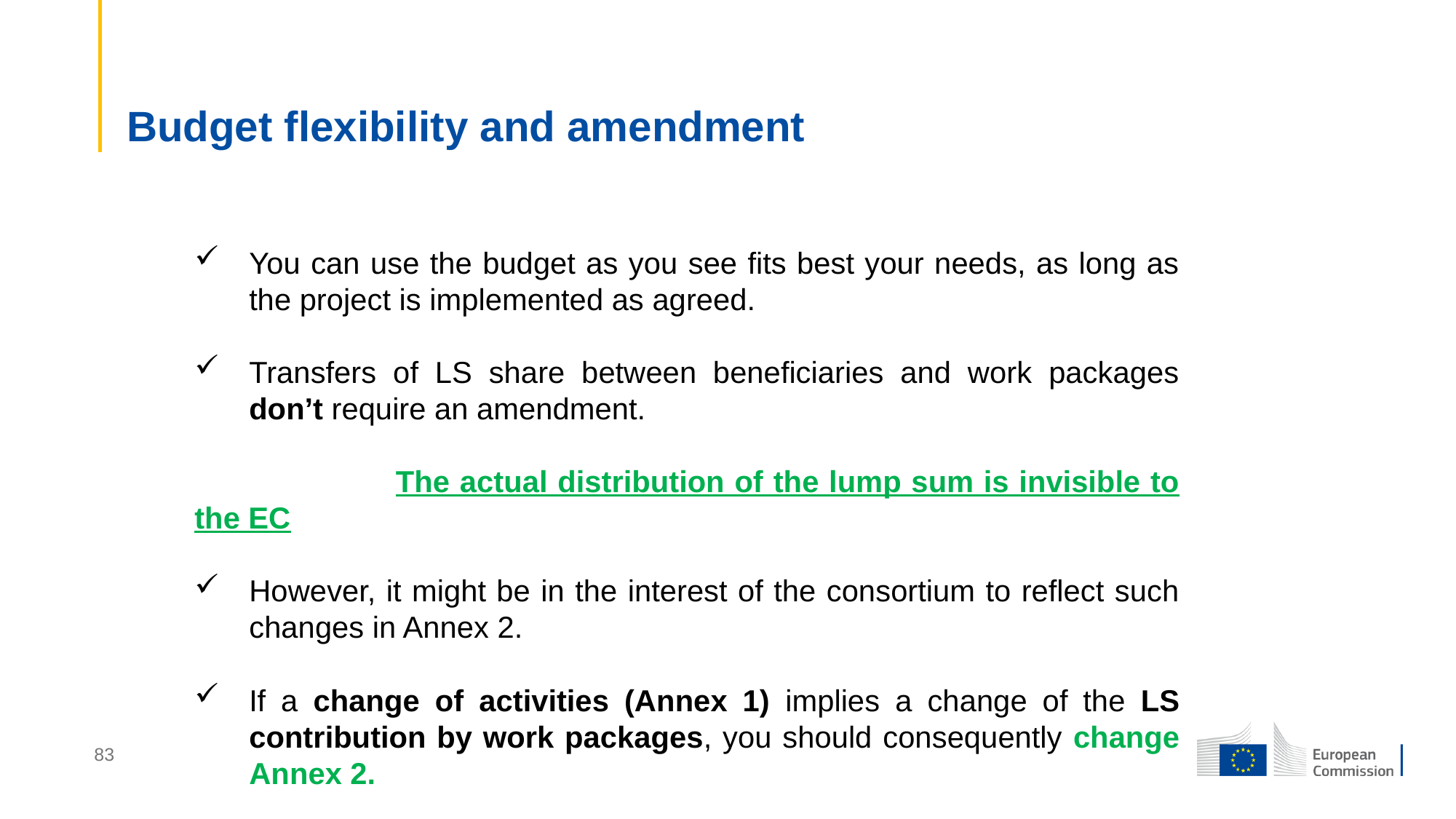

# Budget flexibility and amendment

You can use the budget as you see fits best your needs, as long as the project is implemented as agreed.

Transfers of LS share between beneficiaries and work packages don’t require an amendment.

                    The actual distribution of the lump sum is invisible to the EC

However, it might be in the interest of the consortium to reflect such changes in Annex 2.

If a change of activities (Annex 1) implies a change of the LS contribution by work packages, you should consequently change Annex 2.

83